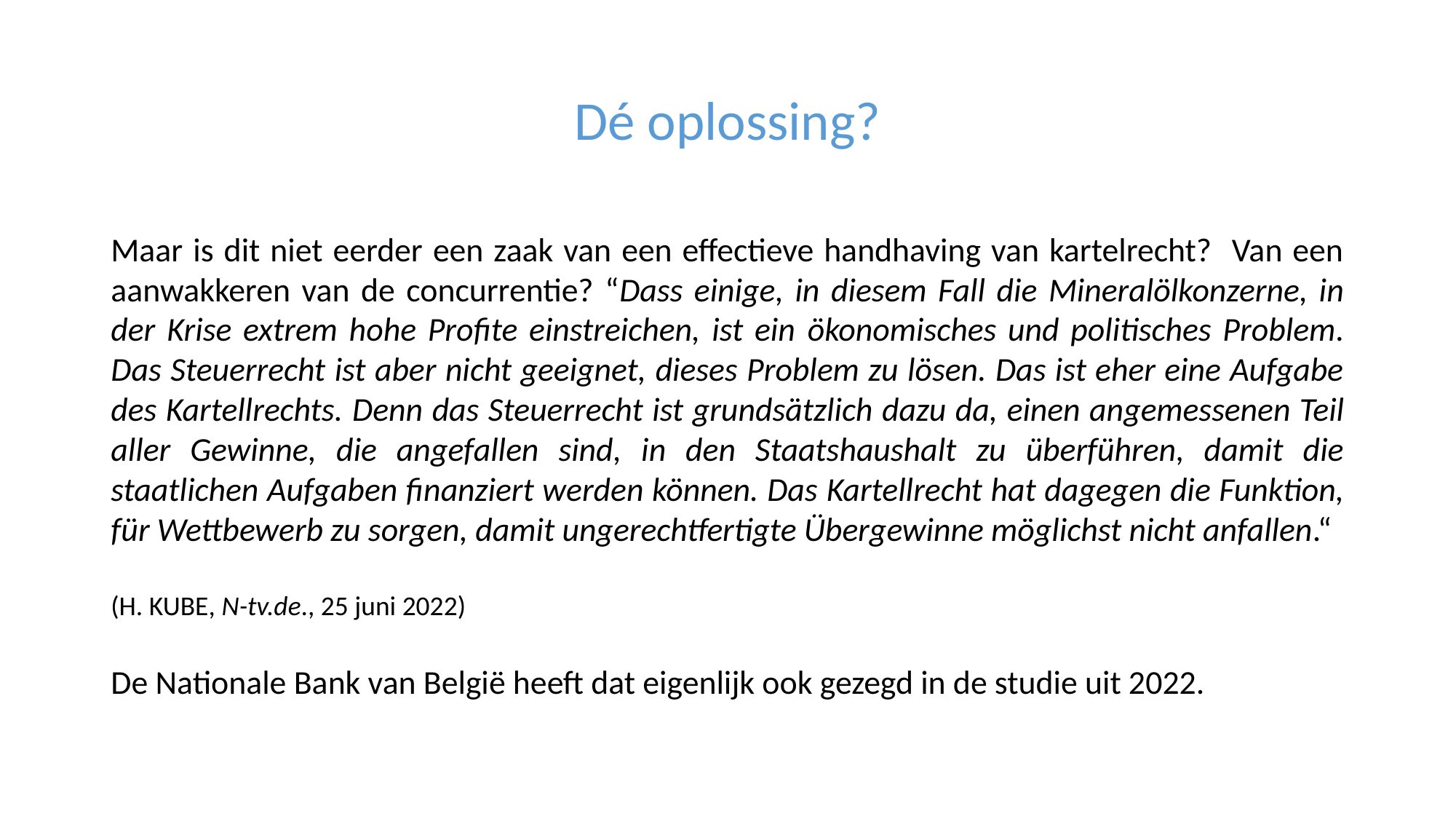

# Dé oplossing?
Maar is dit niet eerder een zaak van een effectieve handhaving van kartelrecht?  Van een aanwakkeren van de concurrentie? “Dass einige, in diesem Fall die Mineralölkonzerne, in der Krise extrem hohe Profite einstreichen, ist ein ökonomisches und politisches Problem. Das Steuerrecht ist aber nicht geeignet, dieses Problem zu lösen. Das ist eher eine Aufgabe des Kartellrechts. Denn das Steuerrecht ist grundsätzlich dazu da, einen angemessenen Teil aller Gewinne, die angefallen sind, in den Staatshaushalt zu überführen, damit die staatlichen Aufgaben finanziert werden können. Das Kartellrecht hat dagegen die Funktion, für Wettbewerb zu sorgen, damit ungerechtfertigte Übergewinne möglichst nicht anfallen.“

(H. KUBE, N-tv.de., 25 juni 2022)

De Nationale Bank van België heeft dat eigenlijk ook gezegd in de studie uit 2022.